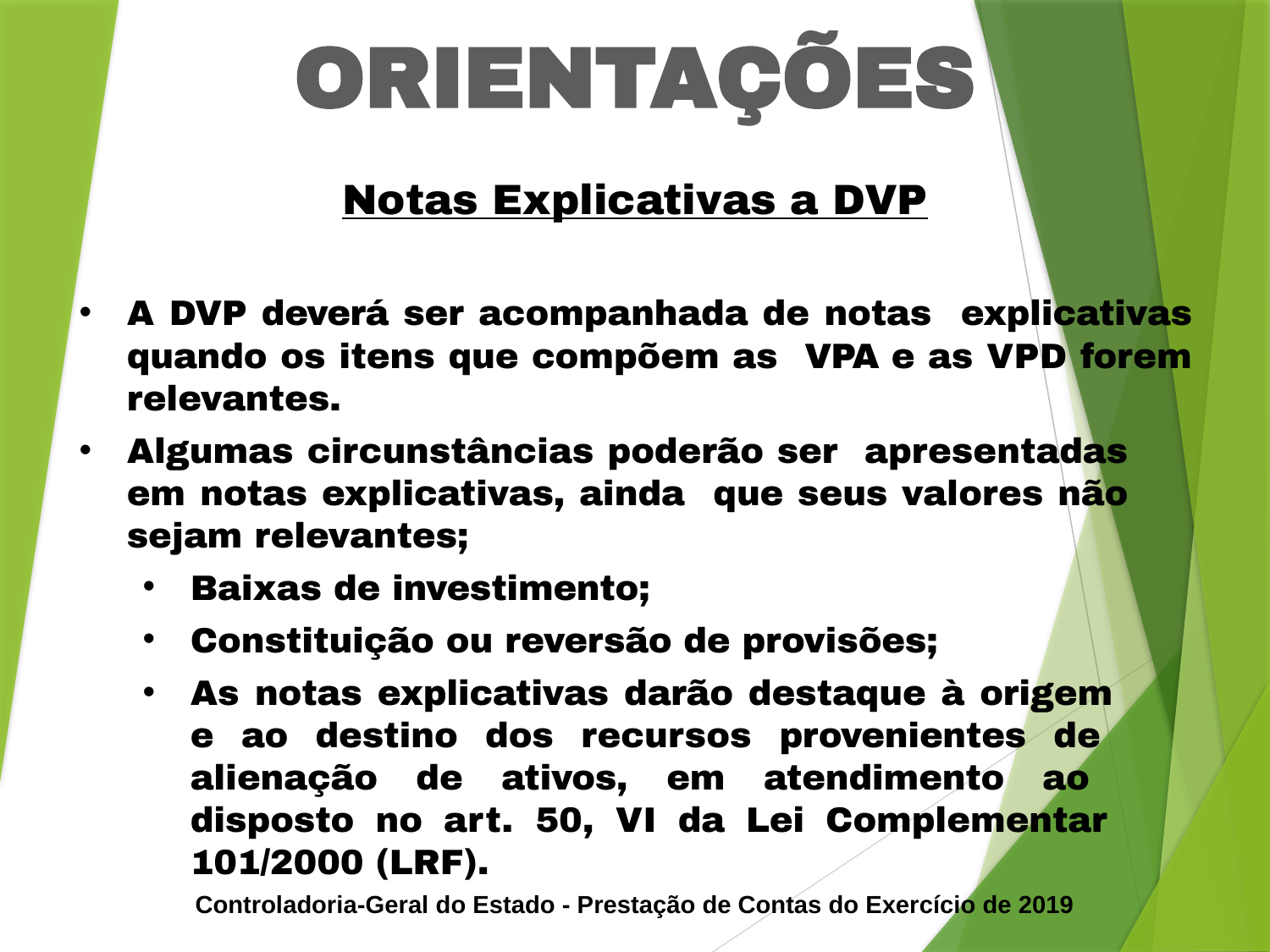

ORIENTAÇÕES
Notas Explicativas a DVP

A DVP deverá ser acompanhada de notas  explicativas quando os itens que compõem as  VPA e as VPD forem relevantes.
Algumas circunstâncias poderão ser  apresentadas em notas explicativas, ainda  que seus valores não sejam relevantes;
Baixas de investimento;
Constituição ou reversão de provisões;
As notas explicativas darão destaque à origem  e ao destino dos recursos provenientes de  alienação de ativos, em atendimento ao  disposto no art. 50, VI da Lei Complementar  101/2000 (LRF).